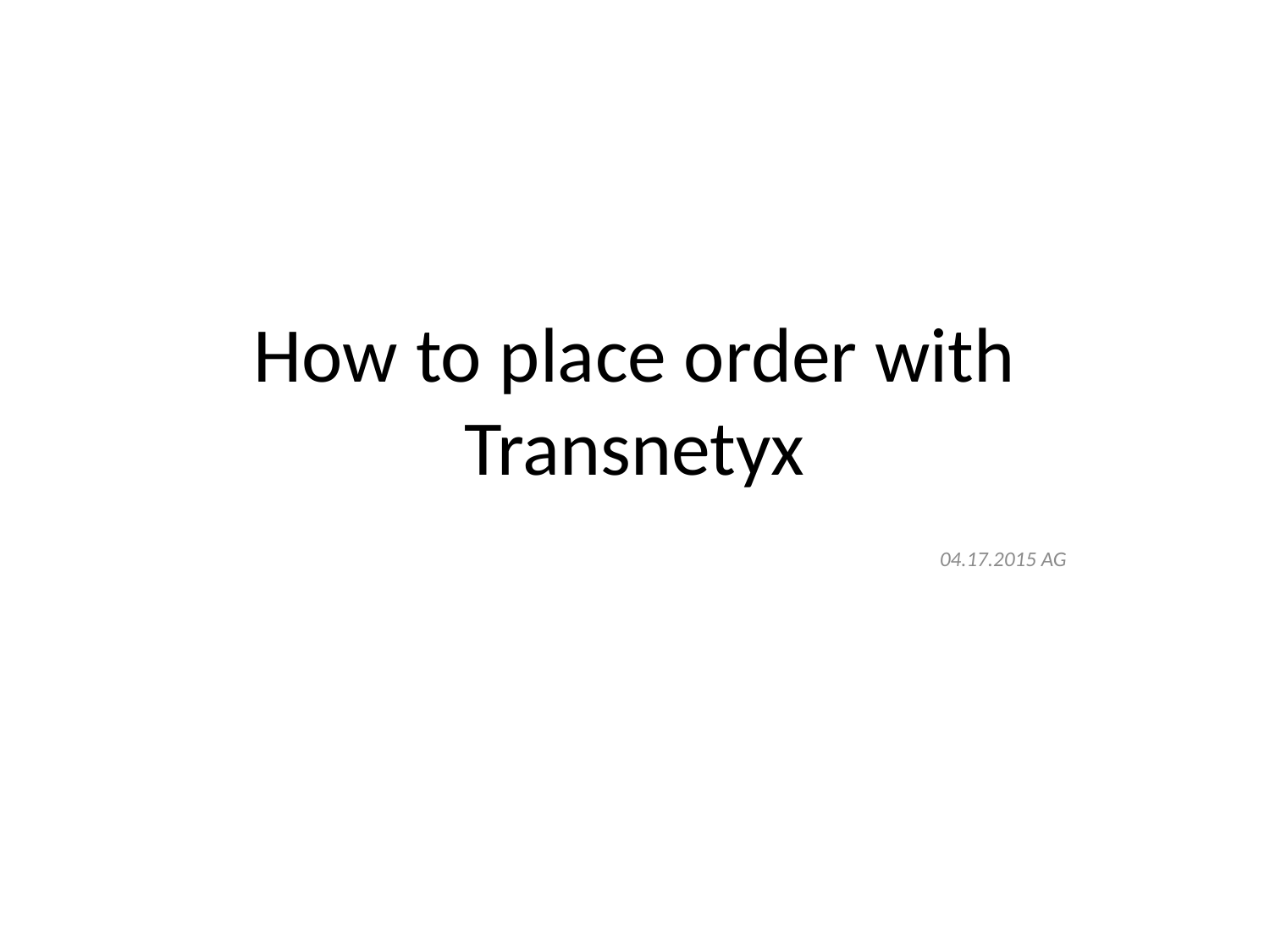

# How to place order with Transnetyx
04.17.2015 AG